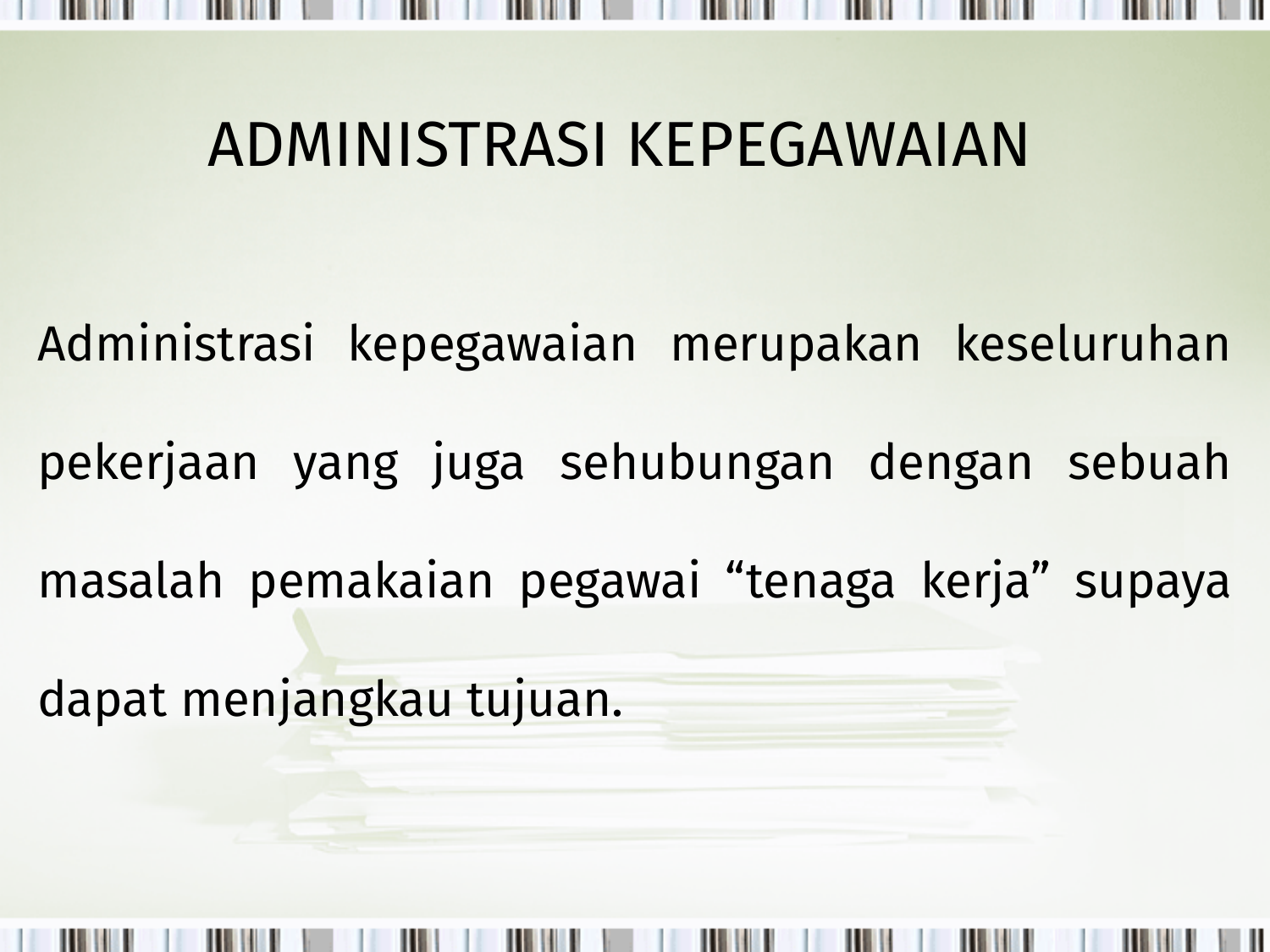

# ADMINISTRASI KEPEGAWAIAN
Administrasi kepegawaian merupakan keseluruhan pekerjaan yang juga sehubungan dengan sebuah masalah pemakaian pegawai “tenaga kerja” supaya dapat menjangkau tujuan.